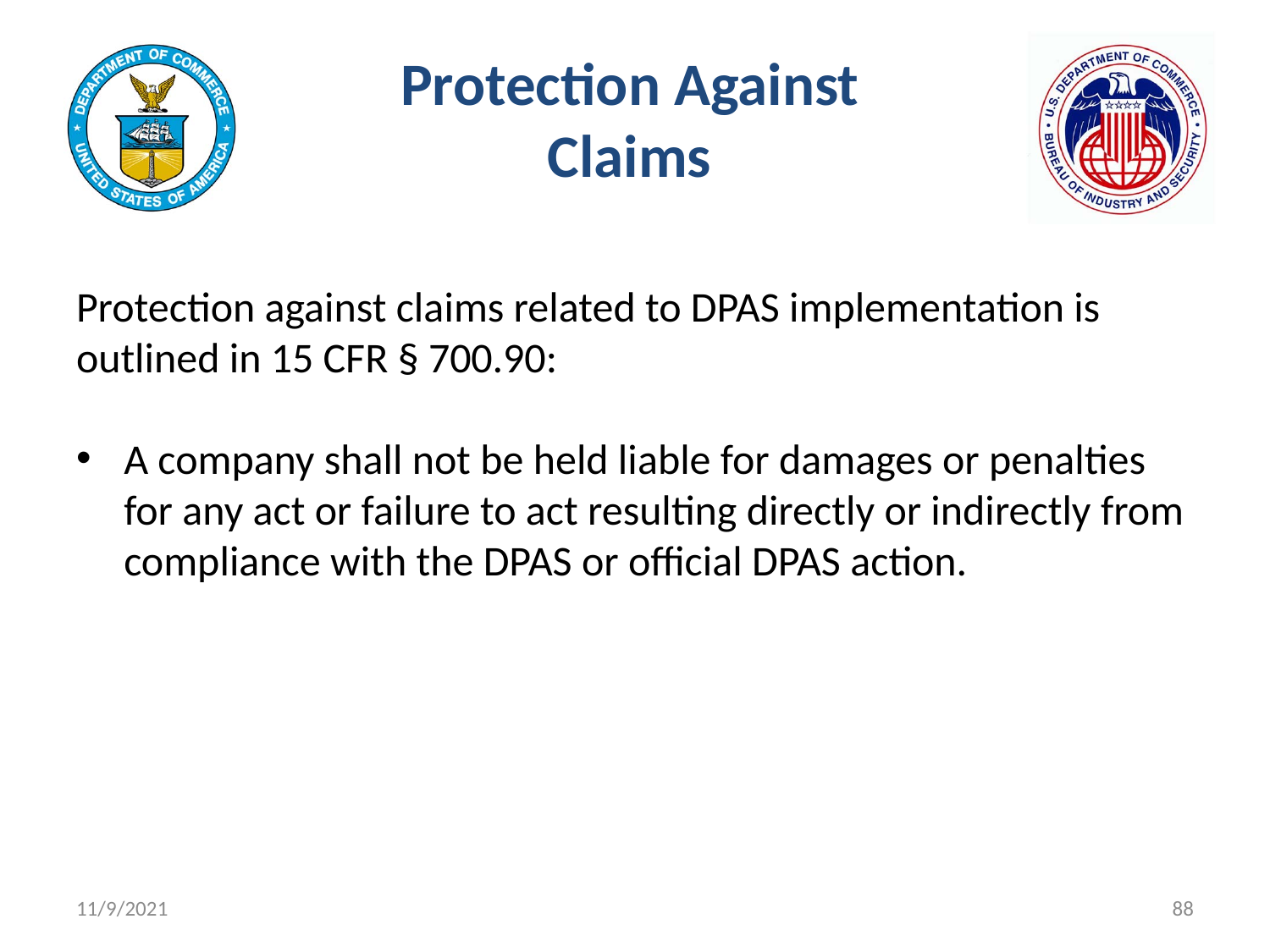

# Protection Against Claims

Protection against claims related to DPAS implementation is outlined in 15 CFR § 700.90:

A company shall not be held liable for damages or penalties for any act or failure to act resulting directly or indirectly from compliance with the DPAS or official DPAS action.
11/9/2021
88